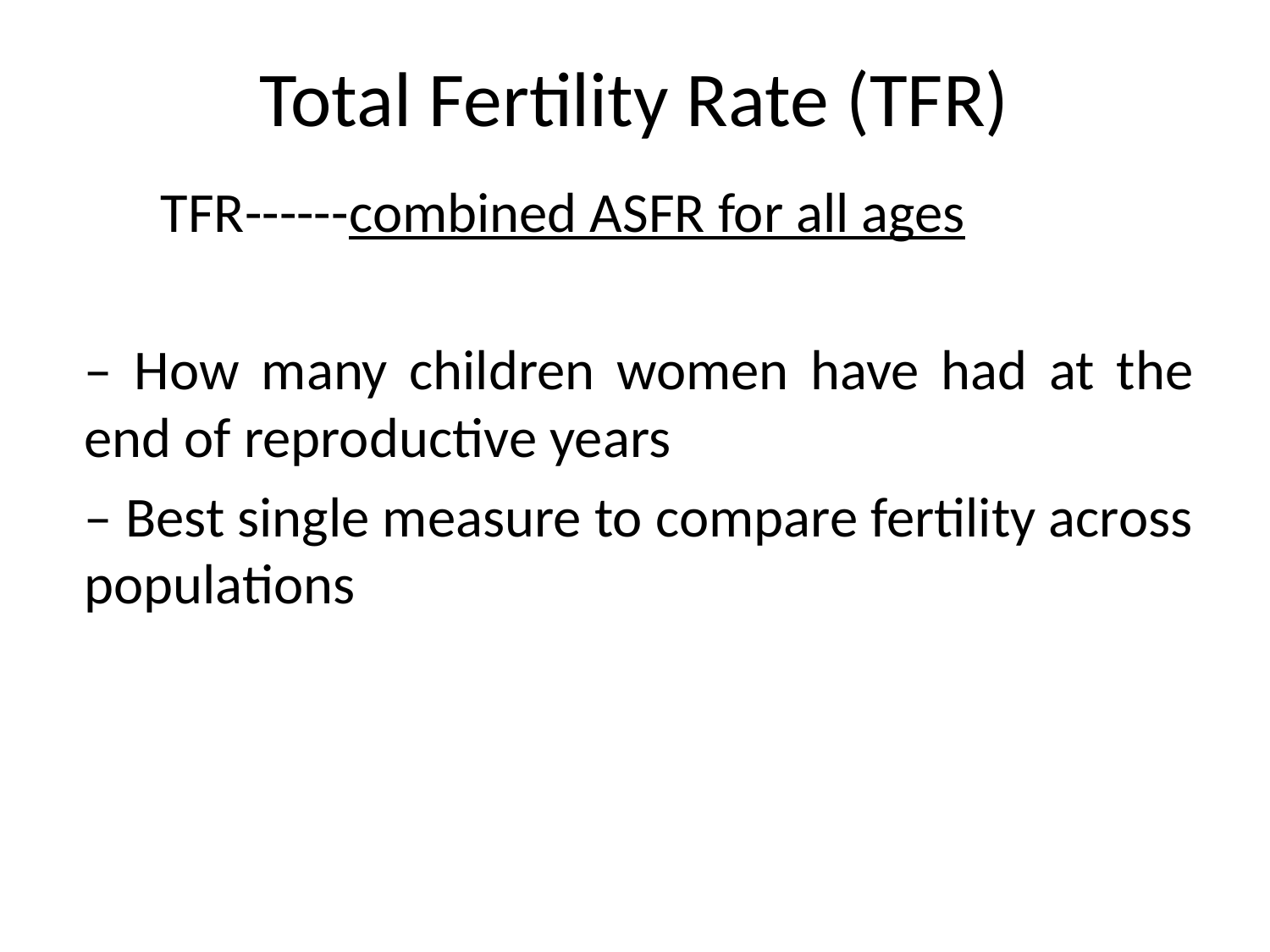

# Total Fertility Rate (TFR)
      TFR------combined ASFR for all ages

– How many children women have had at the end of reproductive years
– Best single measure to compare fertility across populations